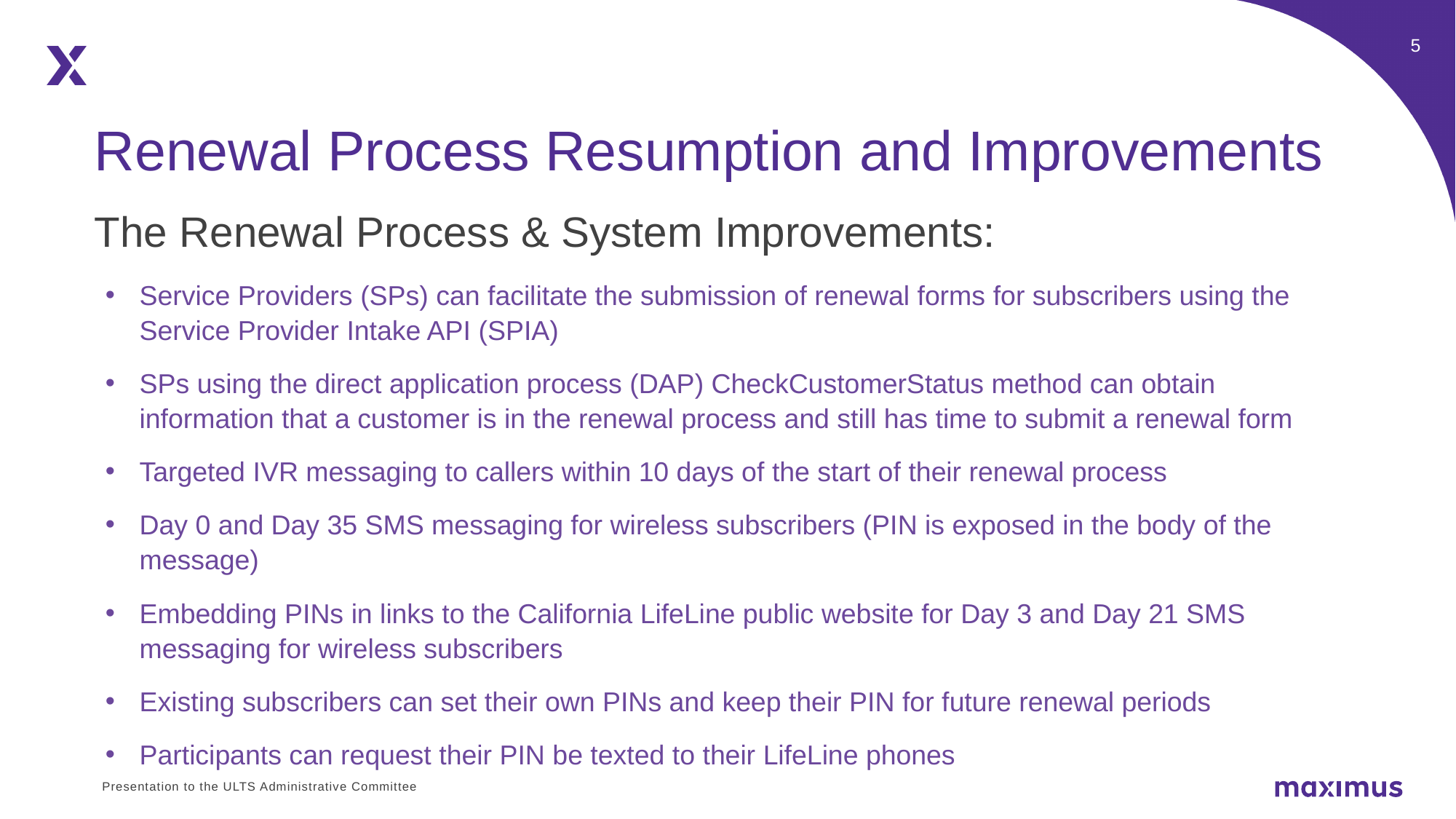

Renewal Process Resumption and Improvements
The Renewal Process & System Improvements:
Service Providers (SPs) can facilitate the submission of renewal forms for subscribers using the Service Provider Intake API (SPIA)
SPs using the direct application process (DAP) CheckCustomerStatus method can obtain information that a customer is in the renewal process and still has time to submit a renewal form
Targeted IVR messaging to callers within 10 days of the start of their renewal process
Day 0 and Day 35 SMS messaging for wireless subscribers (PIN is exposed in the body of the message)
Embedding PINs in links to the California LifeLine public website for Day 3 and Day 21 SMS messaging for wireless subscribers
Existing subscribers can set their own PINs and keep their PIN for future renewal periods
Participants can request their PIN be texted to their LifeLine phones